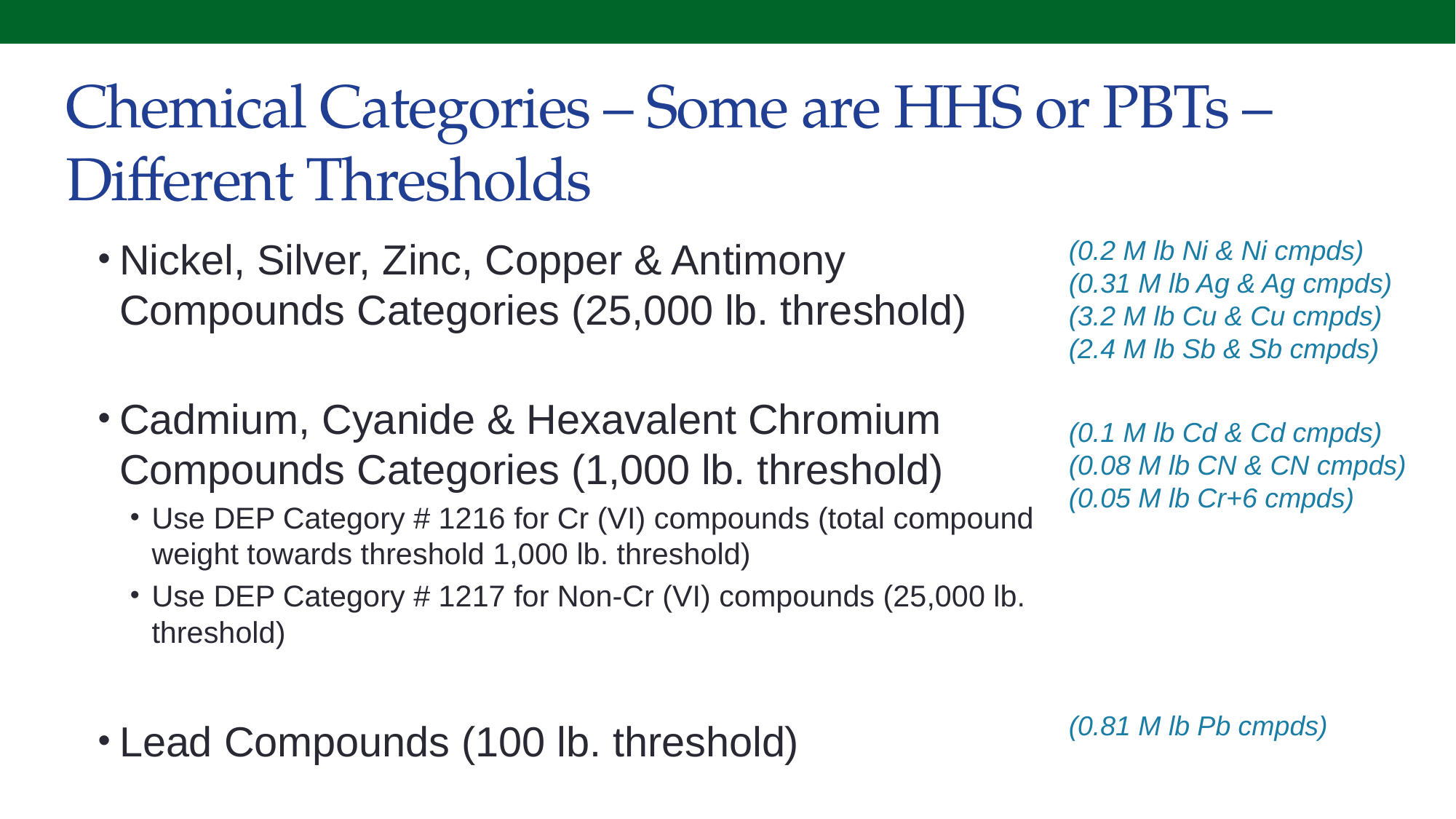

# Chemical Categories – Some are HHS or PBTs – Different Thresholds
Nickel, Silver, Zinc, Copper & Antimony Compounds Categories (25,000 lb. threshold)

Cadmium, Cyanide & Hexavalent Chromium Compounds Categories (1,000 lb. threshold)
Use DEP Category # 1216 for Cr (VI) compounds (total compound weight towards threshold 1,000 lb. threshold)
Use DEP Category # 1217 for Non-Cr (VI) compounds (25,000 lb. threshold)

Lead Compounds (100 lb. threshold)

(0.2 M lb Ni & Ni cmpds)
(0.31 M lb Ag & Ag cmpds)
(3.2 M lb Cu & Cu cmpds)
(2.4 M lb Sb & Sb cmpds)
(0.1 M lb Cd & Cd cmpds)
(0.08 M lb CN & CN cmpds)
(0.05 M lb Cr+6 cmpds)
(0.81 M lb Pb cmpds)